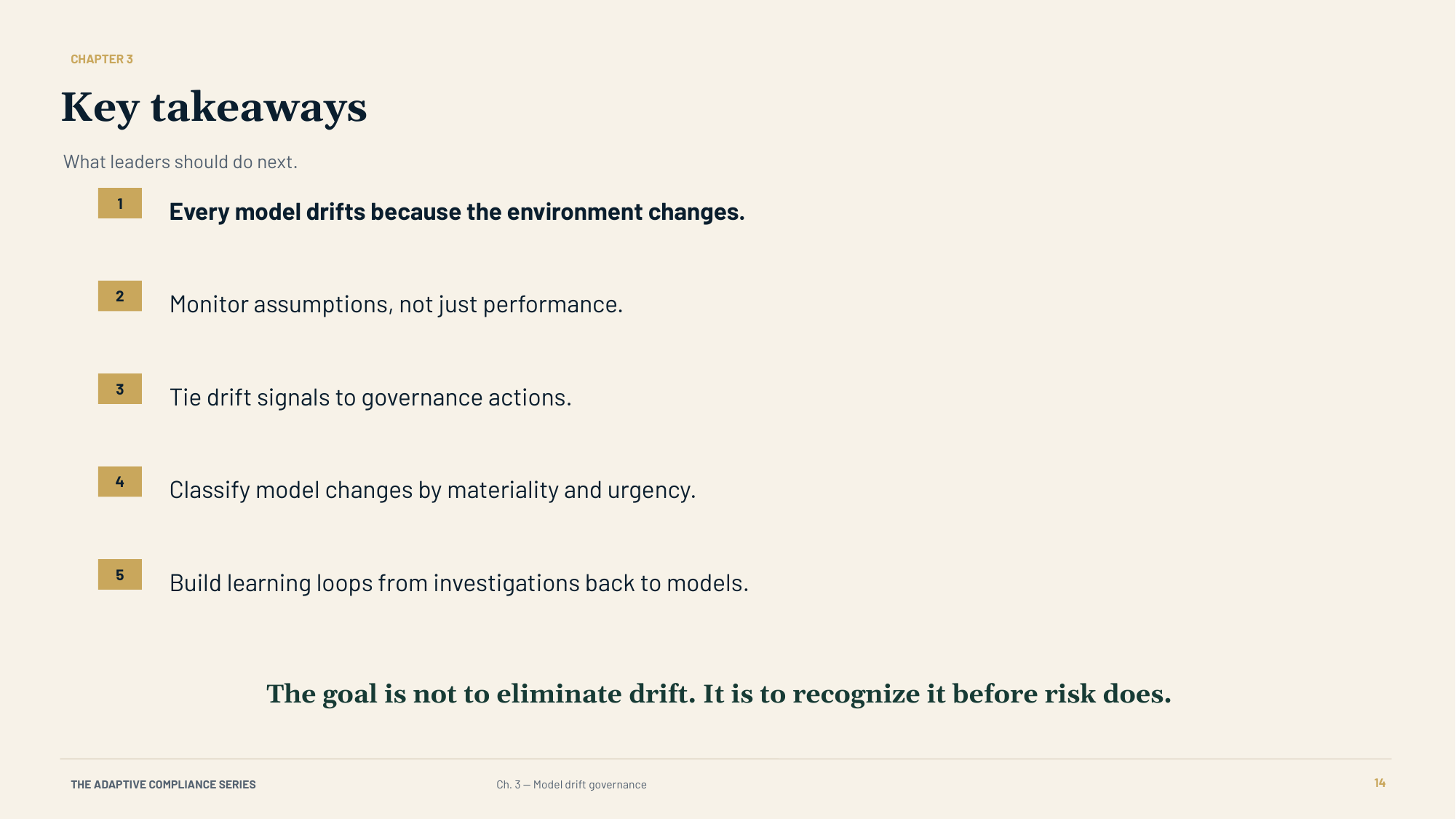

CHAPTER 3
Key takeaways
What leaders should do next.
Every model drifts because the environment changes.
1
Monitor assumptions, not just performance.
2
Tie drift signals to governance actions.
3
Classify model changes by materiality and urgency.
4
Build learning loops from investigations back to models.
5
The goal is not to eliminate drift. It is to recognize it before risk does.

14
THE ADAPTIVE COMPLIANCE SERIES
Ch. 3 — Model drift governance